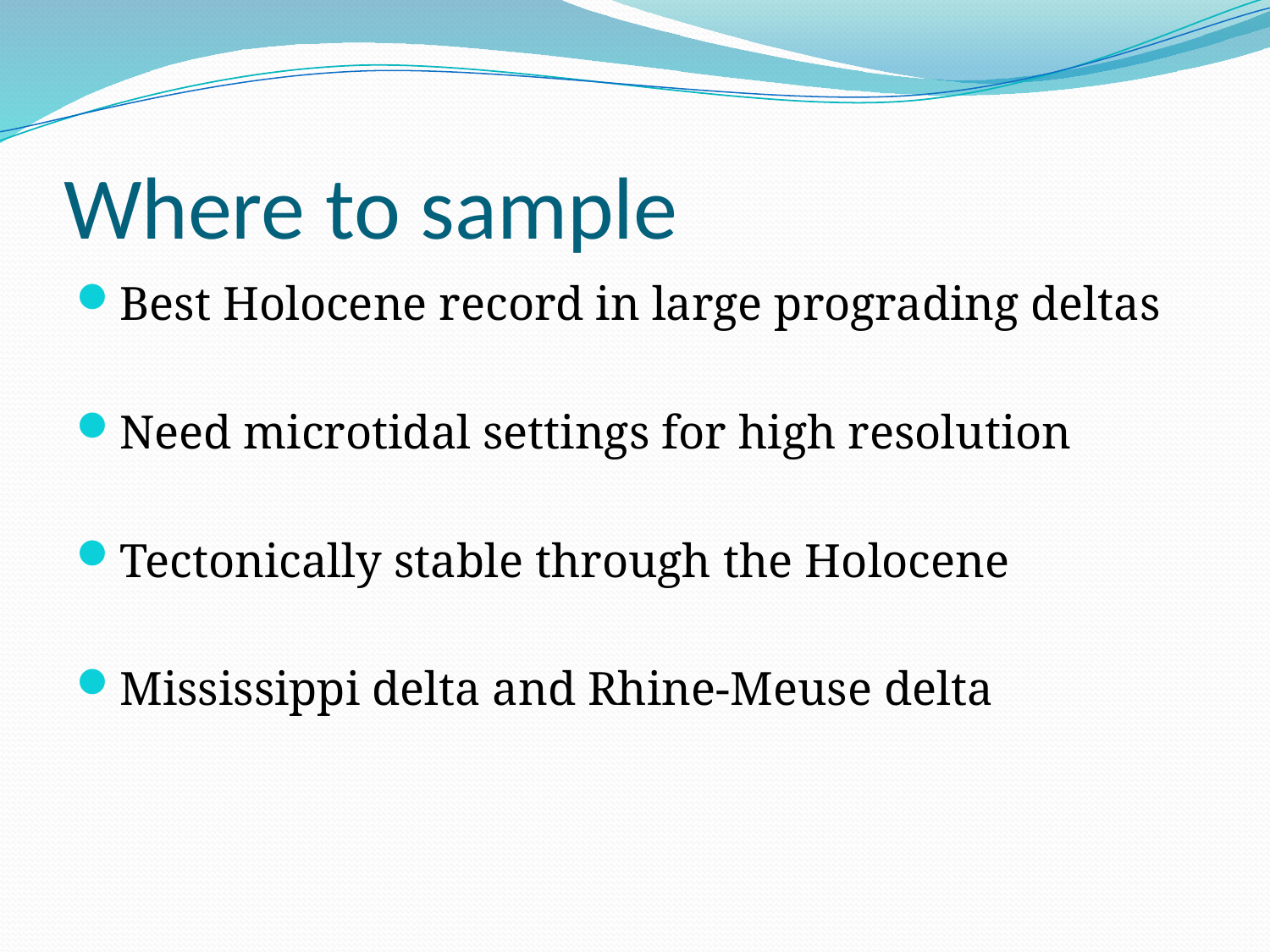

# Where to sample
Best Holocene record in large prograding deltas

Need microtidal settings for high resolution

Tectonically stable through the Holocene

Mississippi delta and Rhine-Meuse delta